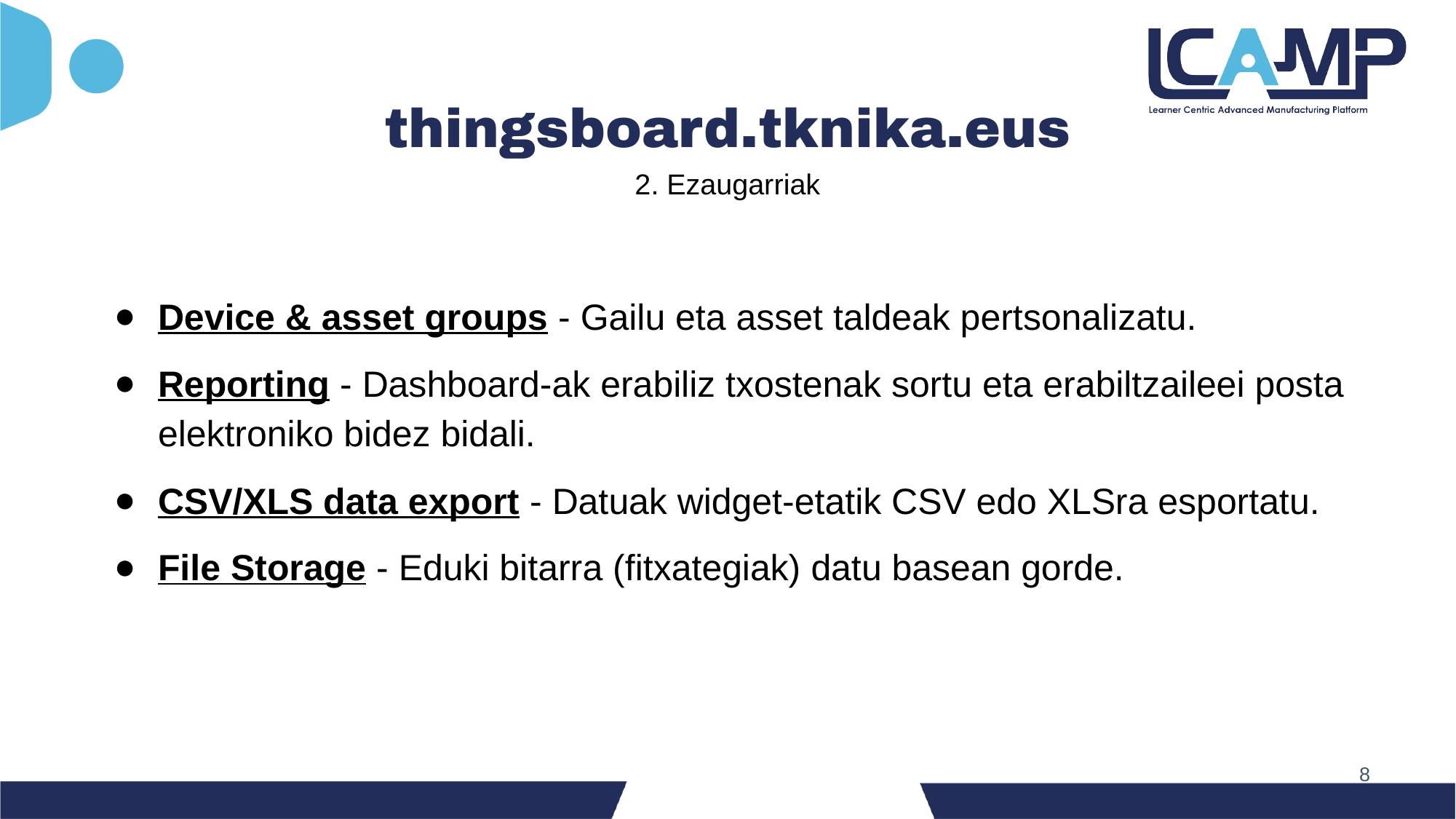

thingsboard.tknika.eus
2. Ezaugarriak
Device & asset groups - Gailu eta asset taldeak pertsonalizatu.
Reporting - Dashboard-ak erabiliz txostenak sortu eta erabiltzaileei posta elektroniko bidez bidali.
CSV/XLS data export - Datuak widget-etatik CSV edo XLSra esportatu.
File Storage - Eduki bitarra (fitxategiak) datu basean gorde.

8